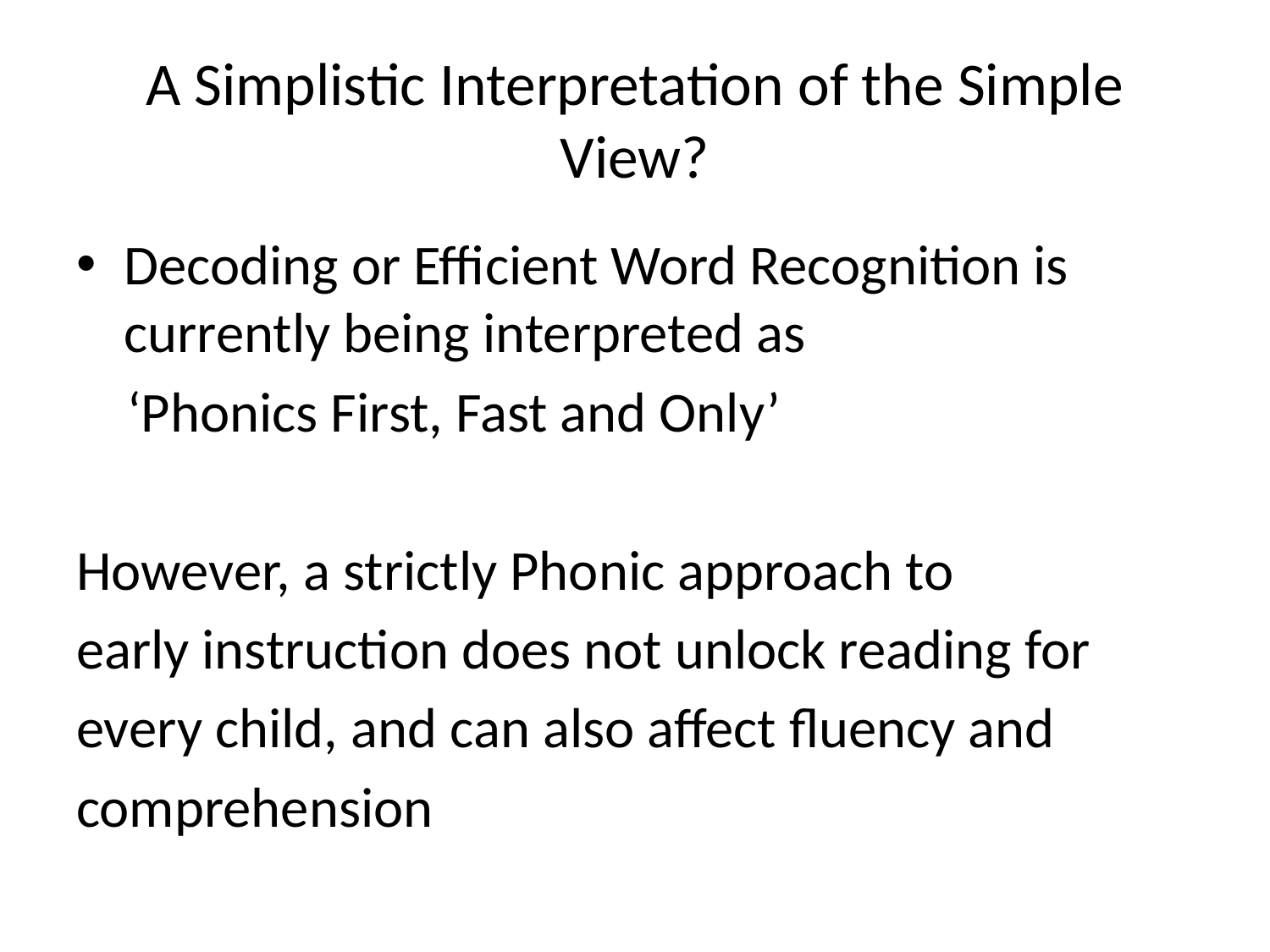

# A Simplistic Interpretation of the Simple View?
Decoding or Efficient Word Recognition is currently being interpreted as
    ‘Phonics First, Fast and Only’

However, a strictly Phonic approach to
early instruction does not unlock reading for
every child, and can also affect fluency and
comprehension